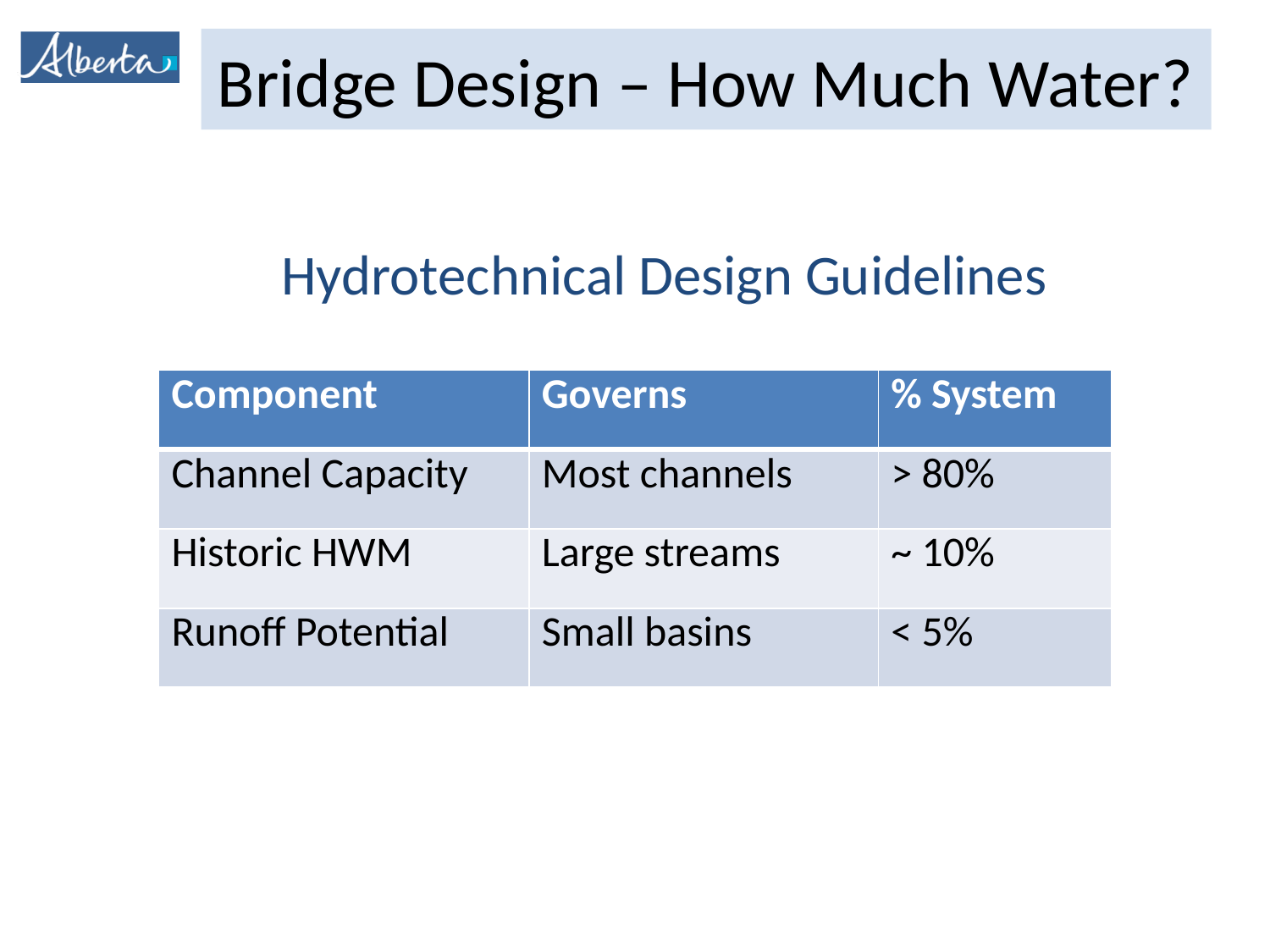

Hydrotechnical Design Guidelines
| Component | Governs | % System |
| --- | --- | --- |
| Channel Capacity | Most channels | > 80% |
| Historic HWM | Large streams | ~ 10% |
| Runoff Potential | Small basins | < 5% |